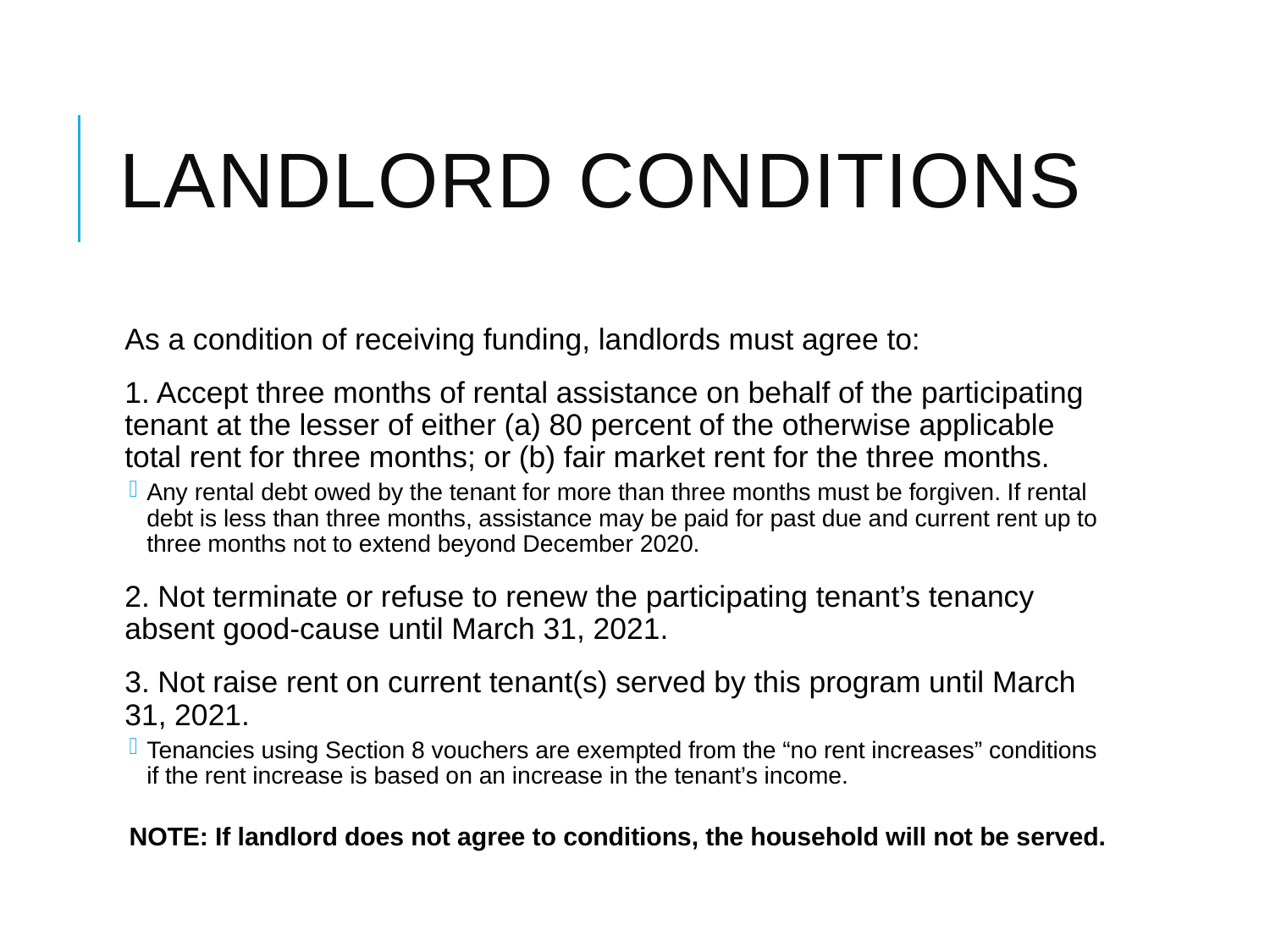

# Landlord conditions
As a condition of receiving funding, landlords must agree to:
1. Accept three months of rental assistance on behalf of the participating tenant at the lesser of either (a) 80 percent of the otherwise applicable total rent for three months; or (b) fair market rent for the three months.
Any rental debt owed by the tenant for more than three months must be forgiven. If rental debt is less than three months, assistance may be paid for past due and current rent up to three months not to extend beyond December 2020.
2. Not terminate or refuse to renew the participating tenant’s tenancy absent good-cause until March 31, 2021.
3. Not raise rent on current tenant(s) served by this program until March 31, 2021.
Tenancies using Section 8 vouchers are exempted from the “no rent increases” conditions if the rent increase is based on an increase in the tenant’s income.
NOTE: If landlord does not agree to conditions, the household will not be served.